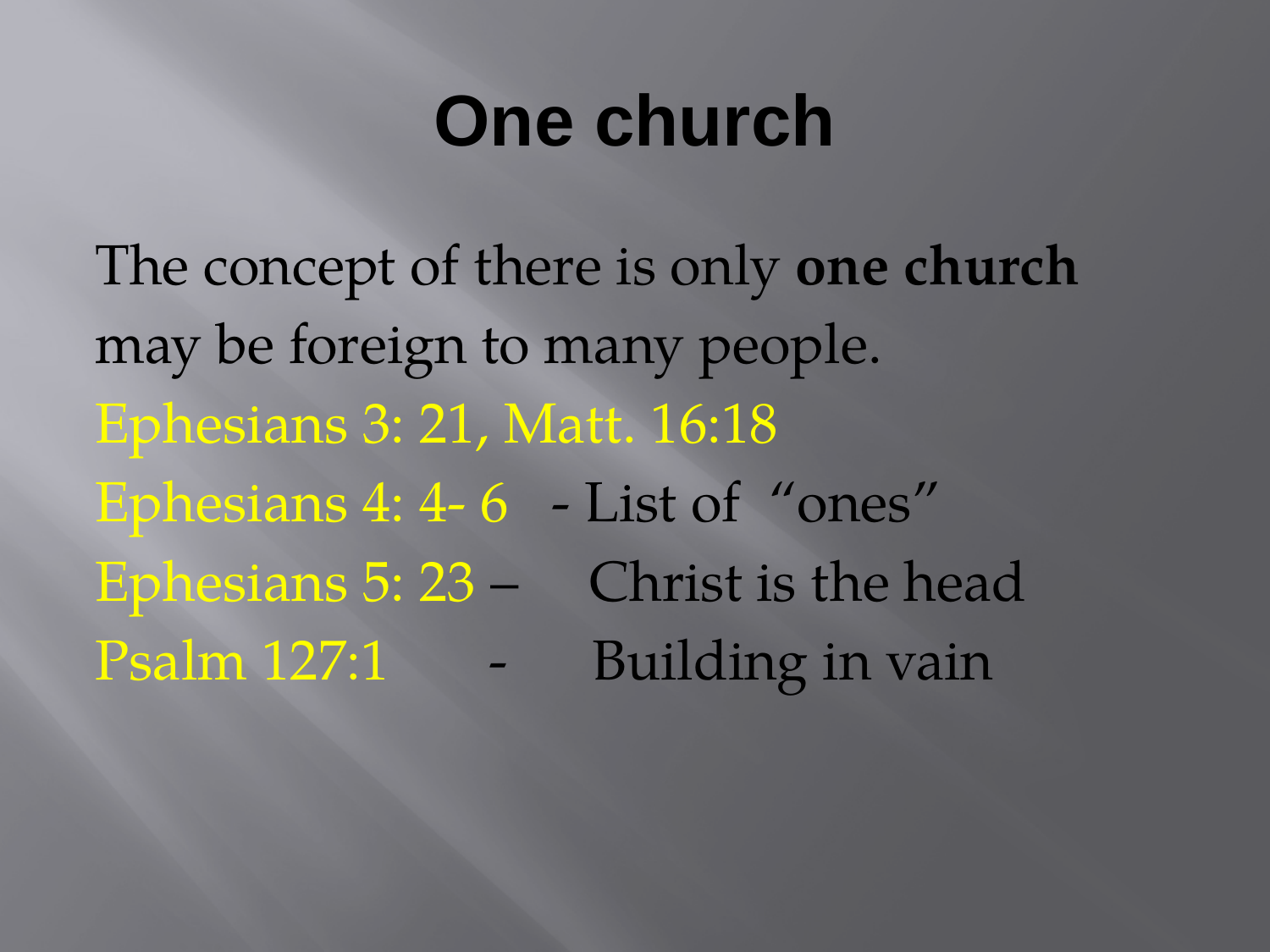

# One church
The concept of there is only one church
may be foreign to many people.
Ephesians 3: 21, Matt. 16:18
Ephesians 4: 4- 6   - List of  “ones”
Ephesians 5: 23 –     Christ is the head
Psalm 127:1       -      Building in vain